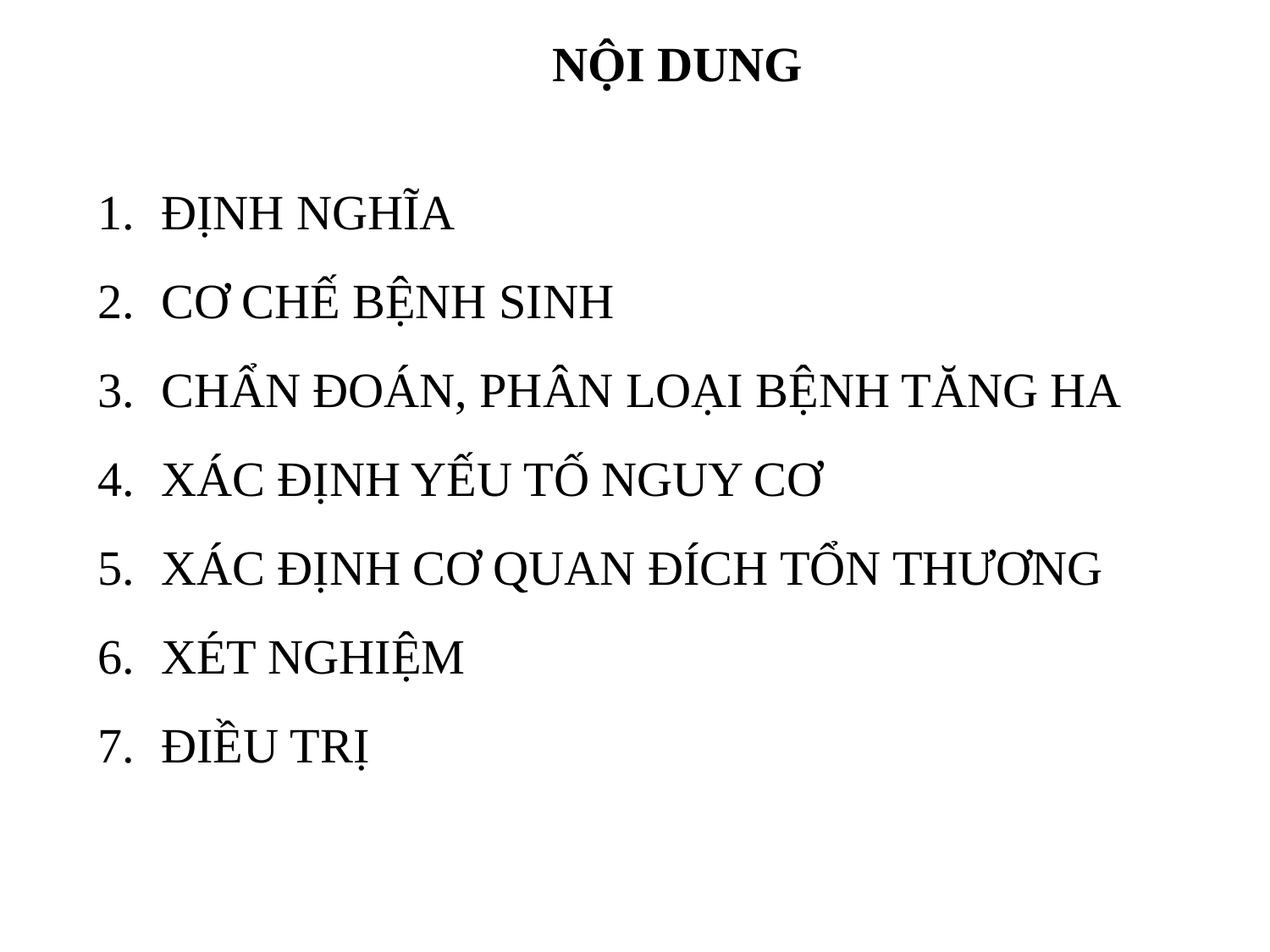

NỘI DUNG

ĐỊNH NGHĨA
CƠ CHẾ BỆNH SINH
CHẨN ĐOÁN, PHÂN LOẠI BỆNH TĂNG HA
XÁC ĐỊNH YẾU TỐ NGUY CƠ
XÁC ĐỊNH CƠ QUAN ĐÍCH TỔN THƯƠNG
XÉT NGHIỆM
ĐIỀU TRỊ